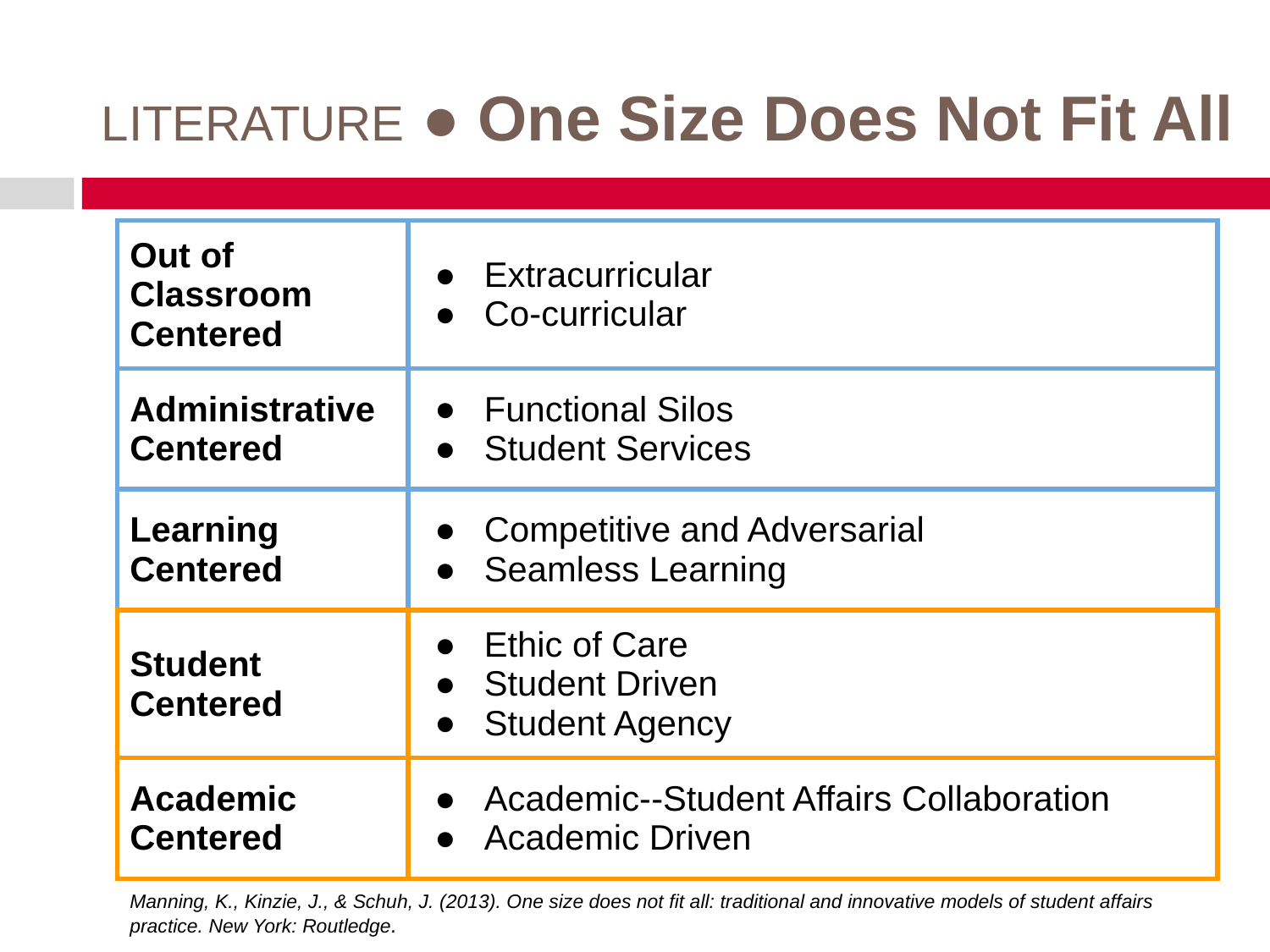

LITERATURE ● One Size Does Not Fit All
| Out of Classroom Centered | Extracurricular Co-curricular |
| --- | --- |
| Administrative Centered | Functional Silos Student Services |
| Learning Centered | Competitive and Adversarial Seamless Learning |
| Student Centered | Ethic of Care Student Driven Student Agency |
| Academic Centered | Academic--Student Affairs Collaboration Academic Driven |
Manning, K., Kinzie, J., & Schuh, J. (2013). One size does not fit all: traditional and innovative models of student affairs practice. New York: Routledge.